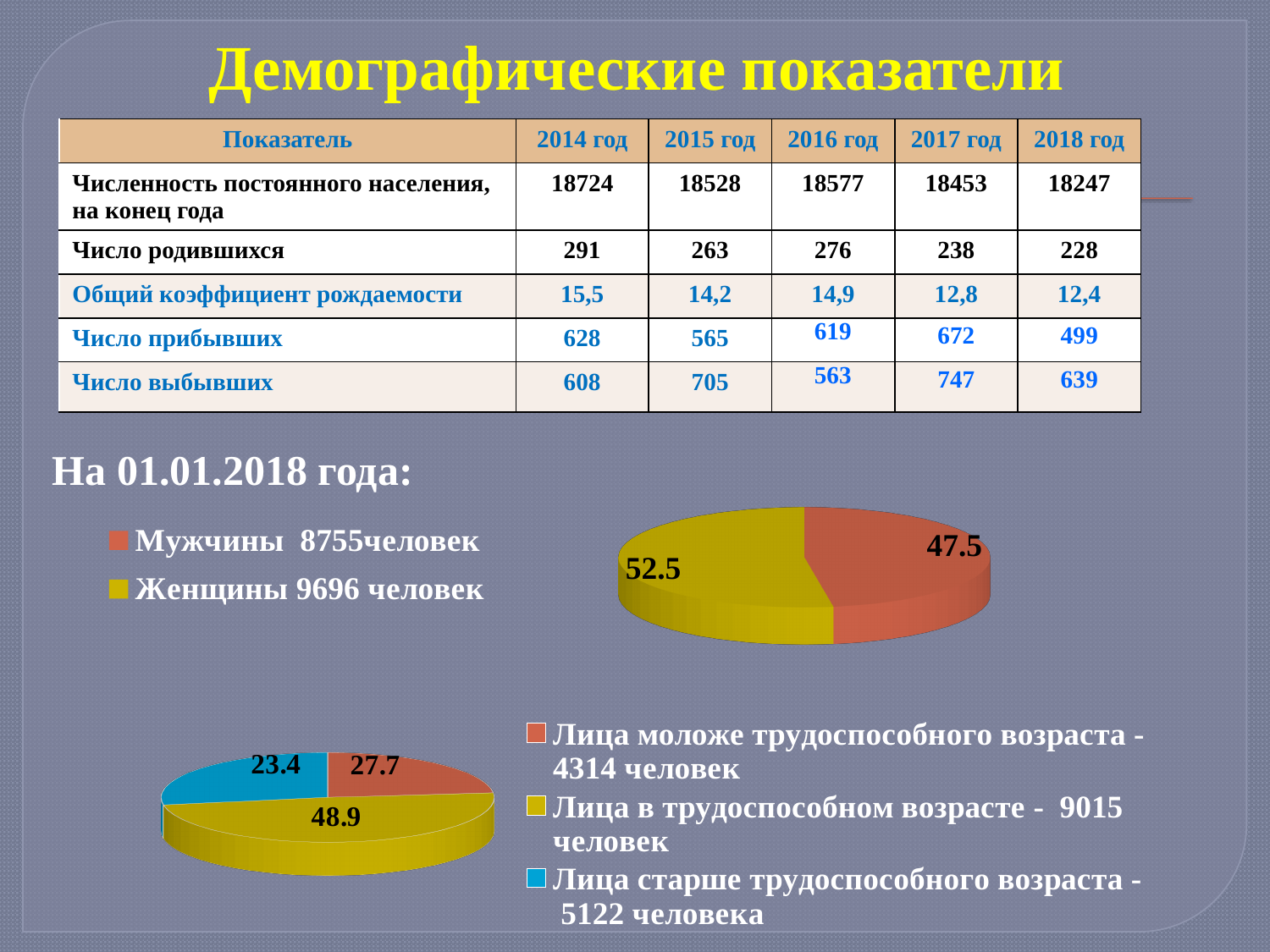

# Демографические показатели
| Показатель | 2014 год | 2015 год | 2016 год | 2017 год | 2018 год |
| --- | --- | --- | --- | --- | --- |
| Численность постоянного населения, на конец года | 18724 | 18528 | 18577 | 18453 | 18247 |
| Число родившихся | 291 | 263 | 276 | 238 | 228 |
| Общий коэффициент рождаемости | 15,5 | 14,2 | 14,9 | 12,8 | 12,4 |
| Число прибывших | 628 | 565 | 619 | 672 | 499 |
| Число выбывших | 608 | 705 | 563 | 747 | 639 |

[unsupported chart]

На 01.01.2018 года:

[unsupported chart]